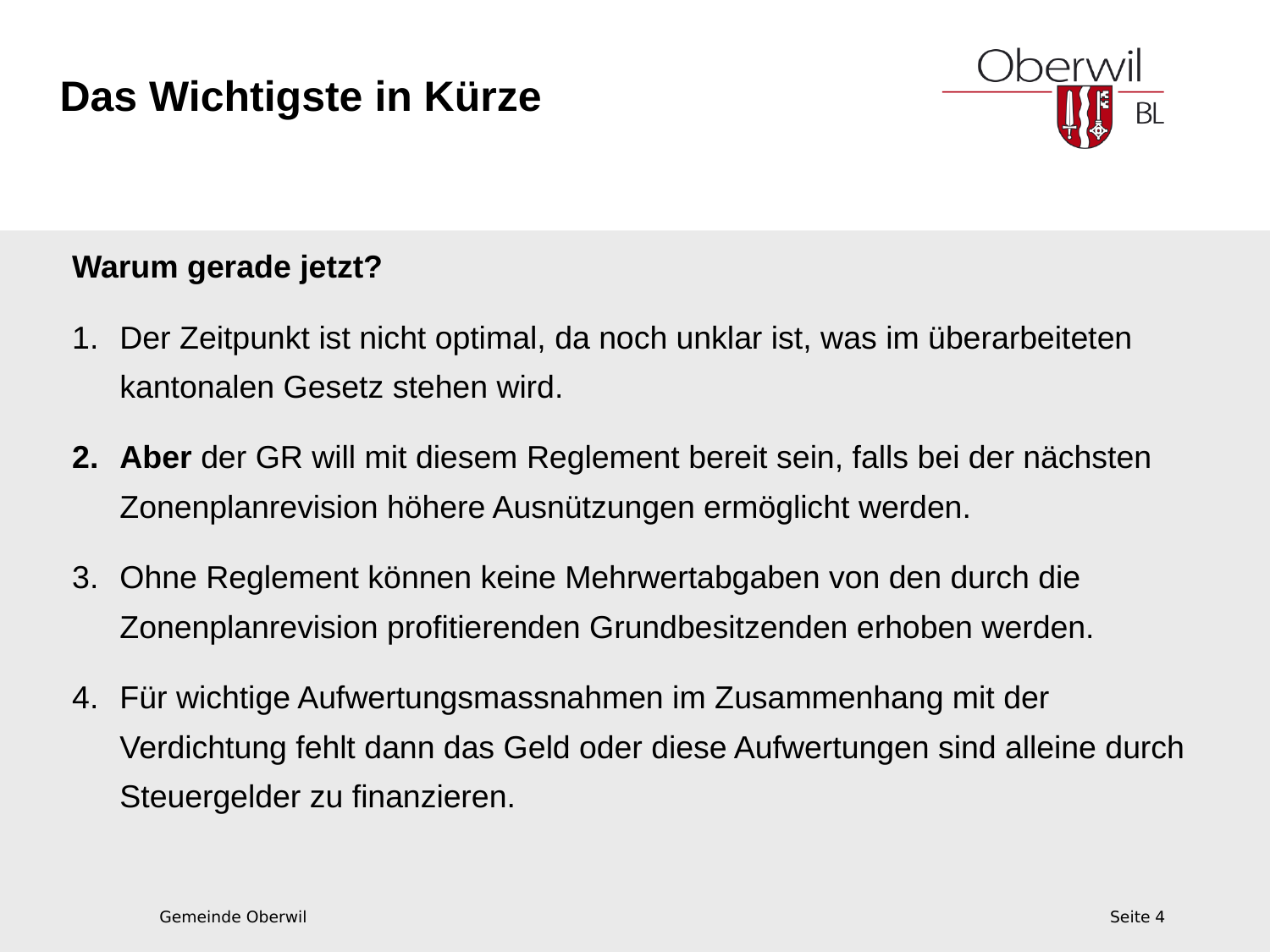

# Das Wichtigste in Kürze
Warum gerade jetzt?
Der Zeitpunkt ist nicht optimal, da noch unklar ist, was im überarbeiteten kantonalen Gesetz stehen wird.
Aber der GR will mit diesem Reglement bereit sein, falls bei der nächsten Zonenplanrevision höhere Ausnützungen ermöglicht werden.
Ohne Reglement können keine Mehrwertabgaben von den durch die Zonenplanrevision profitierenden Grundbesitzenden erhoben werden.
Für wichtige Aufwertungsmassnahmen im Zusammenhang mit der Verdichtung fehlt dann das Geld oder diese Aufwertungen sind alleine durch Steuergelder zu finanzieren.